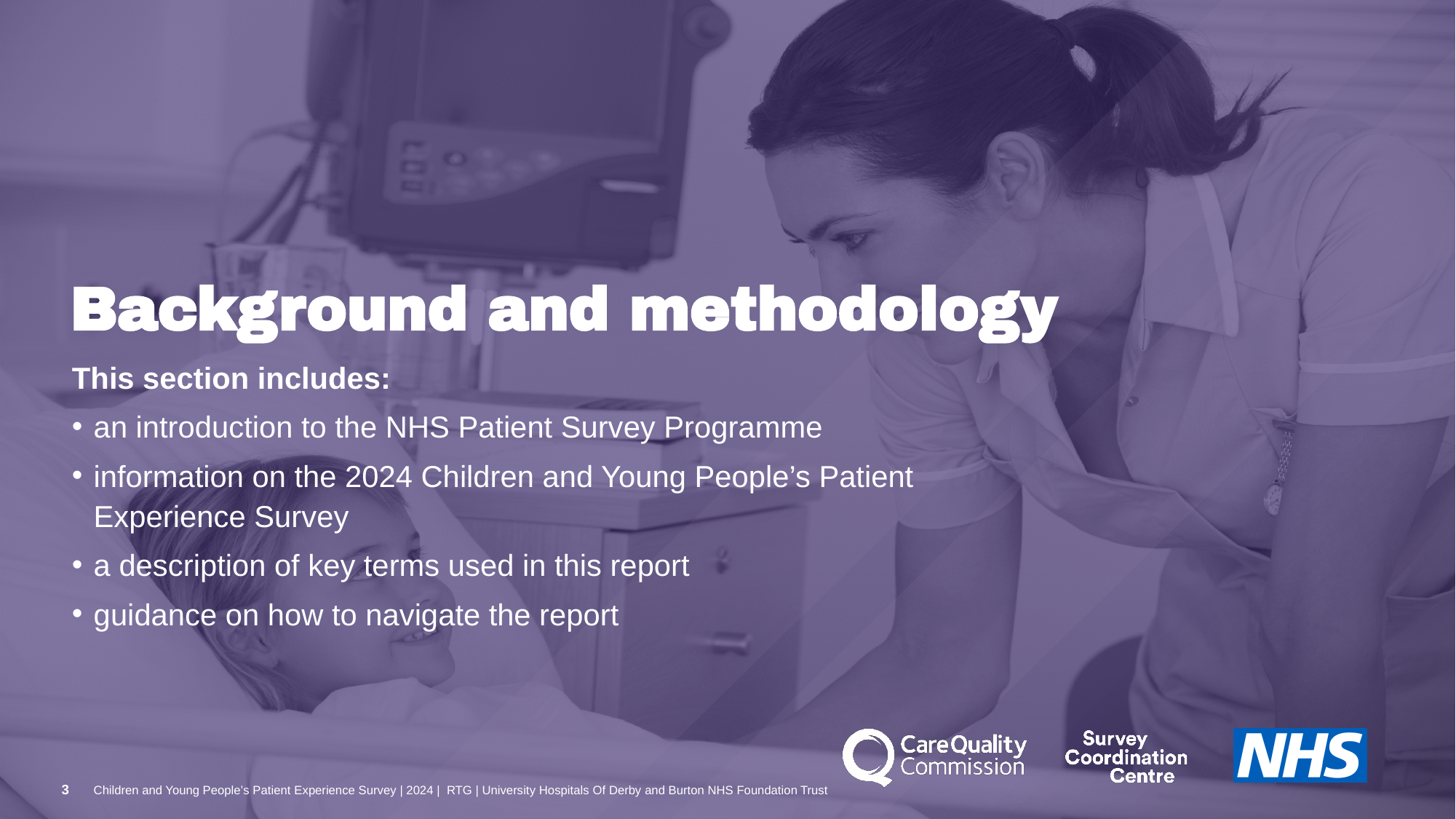

# Background and methodology
This section includes:
an introduction to the NHS Patient Survey Programme
information on the 2024 Children and Young People’s Patient Experience Survey
a description of key terms used in this report
guidance on how to navigate the report
3